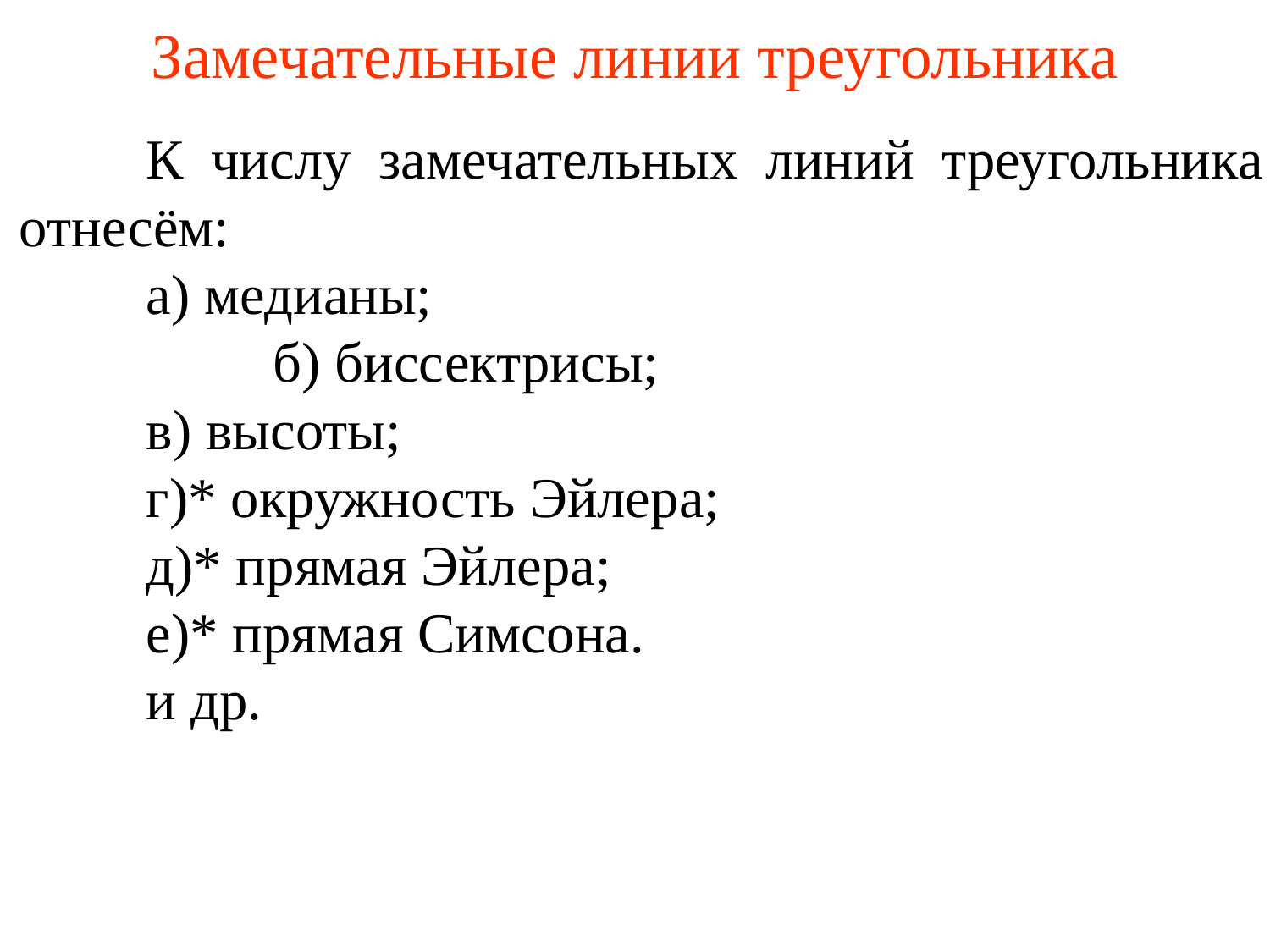

# Замечательные линии треугольника
	К числу замечательных линий треугольника отнесём:
	а) медианы;                                                                      	б) биссектрисы;
	в) высоты;
	г)* окружность Эйлера;
	д)* прямая Эйлера;
	е)* прямая Симсона.
	и др.